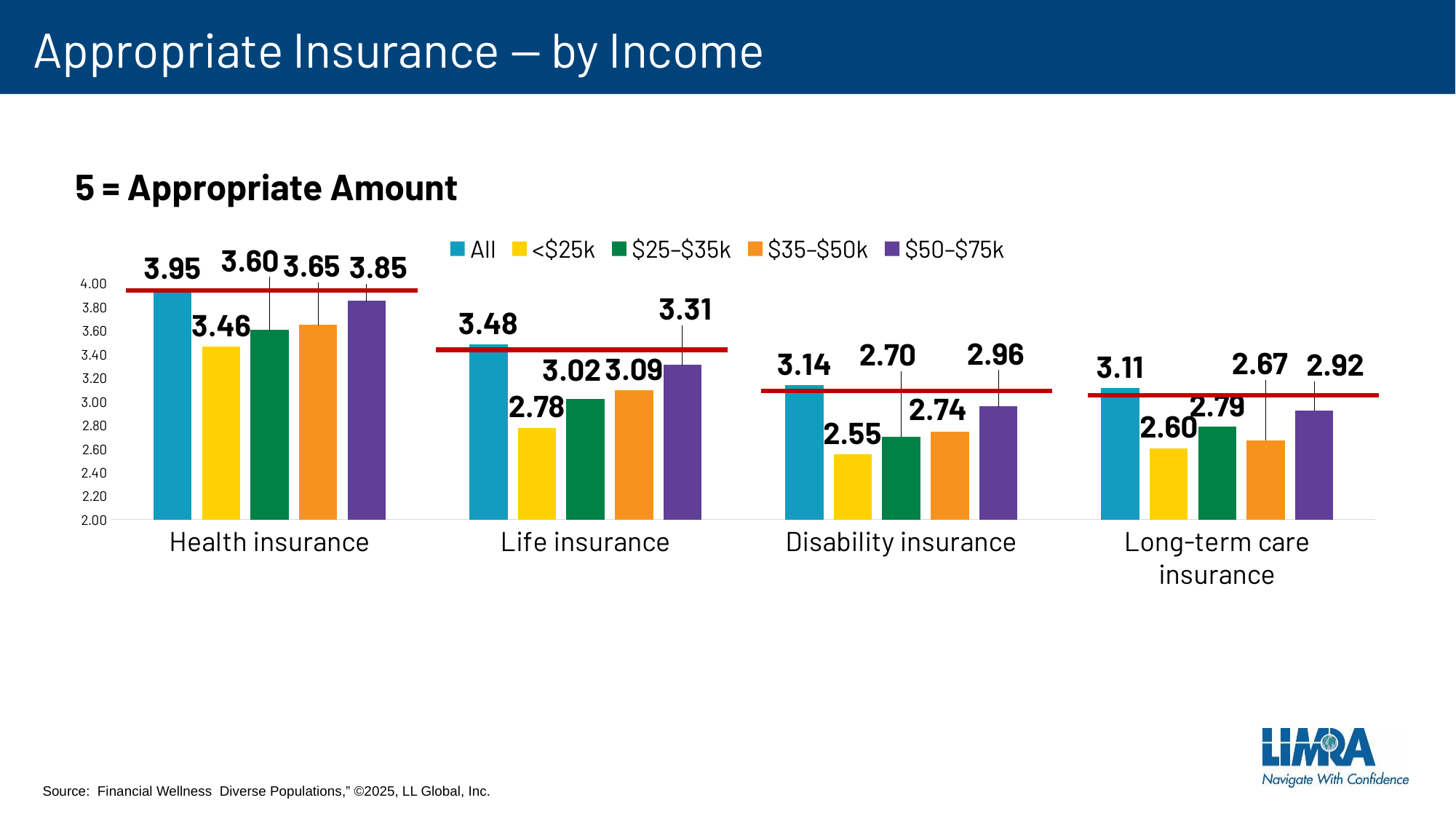

# Appropriate Insurance — by Income
5 = Appropriate Amount

### Chart

| Category | All | <$25k | $25–$35k | $35–$50k | $50–$75k |
|---|---|---|---|---|---|
| Health insurance | 3.95 | 3.4639562419950645 | 3.603399716090228 | 3.6462148040558238 | 3.8510647055025777 |
| Life insurance | 3.48 | 2.7760613957579325 | 3.0225242708778497 | 3.094622170993754 | 3.307148427125067 |
| Disability insurance | 3.14 | 2.5518922604965923 | 2.7012100039373568 | 2.7410936674379736 | 2.9557306120533817 |
| Long-term care insurance | 3.11 | 2.603178221596458 | 2.785136649395029 | 2.669074914144939 | 2.9232560415487048 |
Source:  Financial Wellness  Diverse Populations,” ©2025, LL Global, Inc.